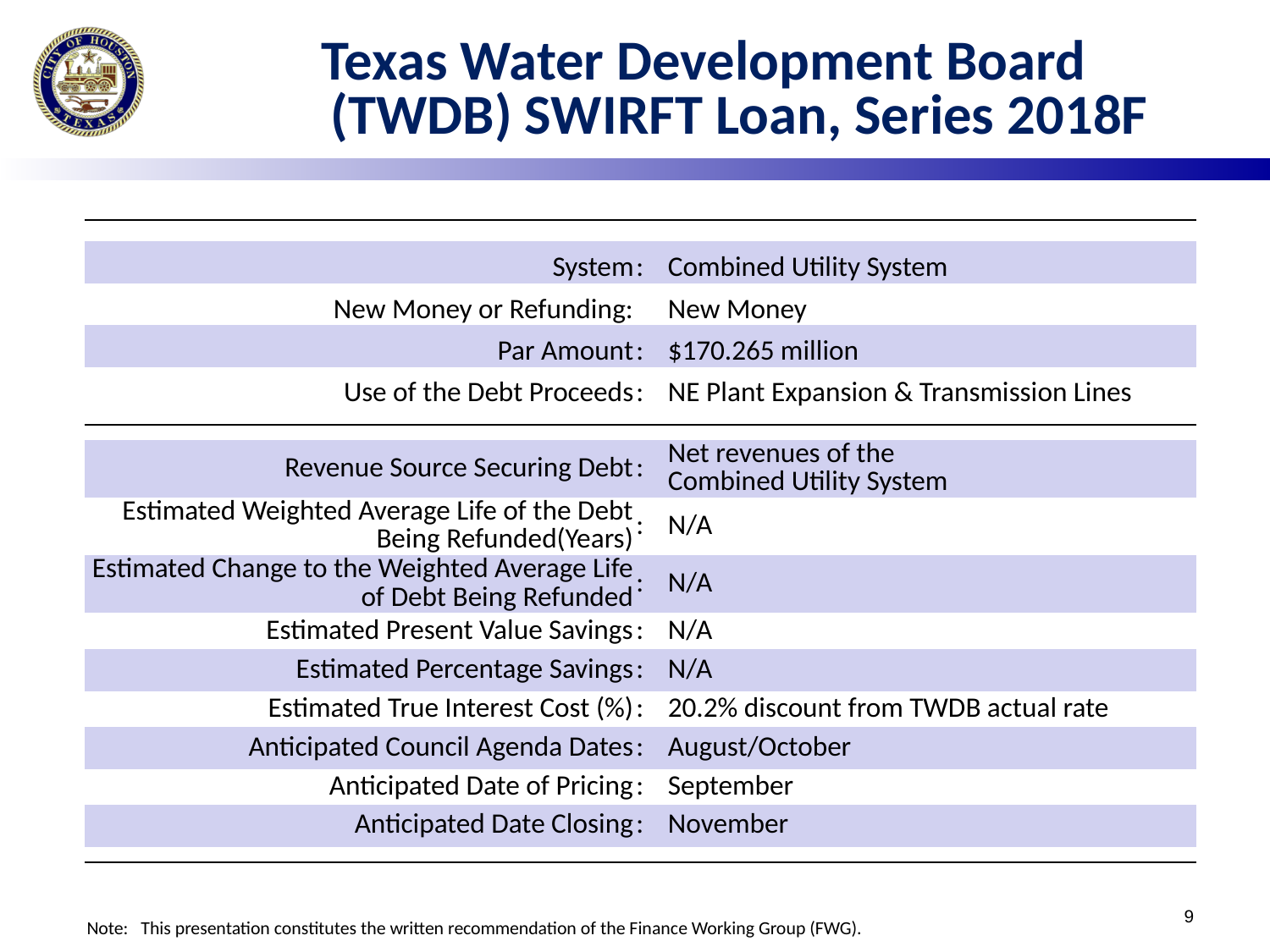

# Texas Water Development Board (TWDB) SWIRFT Loan, Series 2018F
|  |  |  |  |  |  |  |  |
| --- | --- | --- | --- | --- | --- | --- | --- |
| System | : | Combined Utility System |  |  |  |  |  |
| New Money or Refunding: |  | New Money |  |  |  |  |  |
| Par Amount | : | $170.265 million |  |  |  |  |  |
| Use of the Debt Proceeds | : | NE Plant Expansion & Transmission Lines |  |  |  |  |  |
|  |  |  |  |  |  |  |  |
|  |  |  |  |  |  |  |  |
| Revenue Source Securing Debt | : | Net revenues of the Combined Utility System |  |  |  |  |  |
| Estimated Weighted Average Life of the Debt Being Refunded(Years) | : | N/A |  |  |  |  |  |
| Estimated Change to the Weighted Average Life of Debt Being Refunded | : | N/A |  |  |  |  |  |
| Estimated Present Value Savings | : | N/A |  |  |  |  |  |
| Estimated Percentage Savings | : | N/A |  |  |  |  |  |
| Estimated True Interest Cost (%) | : | 20.2% discount from TWDB actual rate |  |  |  |  |  |
| Anticipated Council Agenda Dates | : | August/October |  |  |  |  |  |
| Anticipated Date of Pricing | : | September |  |  |  |  |  |
| Anticipated Date Closing | : | November |  |  |  |  |  |
|  |  |  |  |  |  |  |  |
9
Note:   This presentation constitutes the written recommendation of the Finance Working Group (FWG).